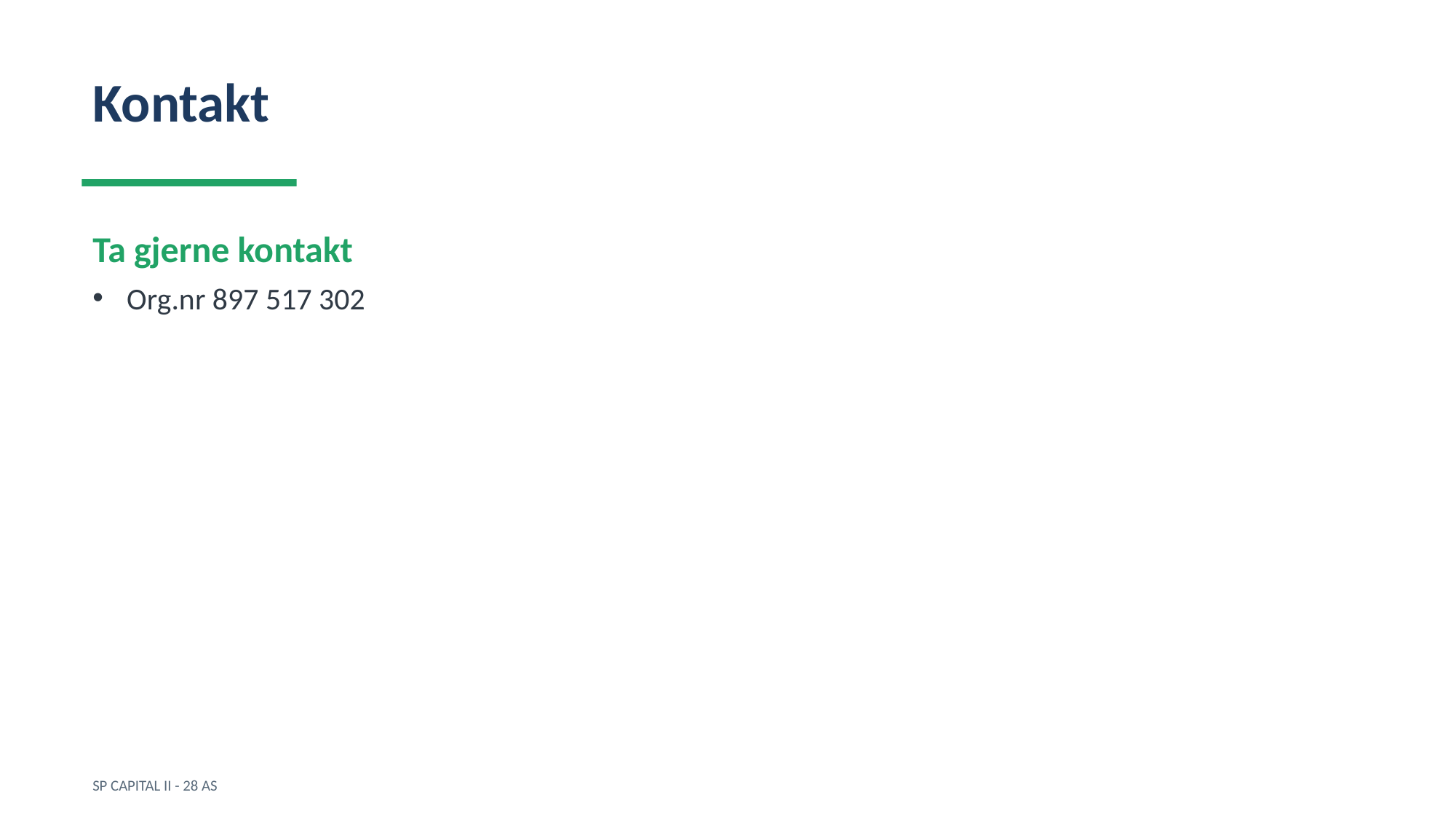

Kontakt

Ta gjerne kontakt
Org.nr 897 517 302
SP CAPITAL II - 28 AS